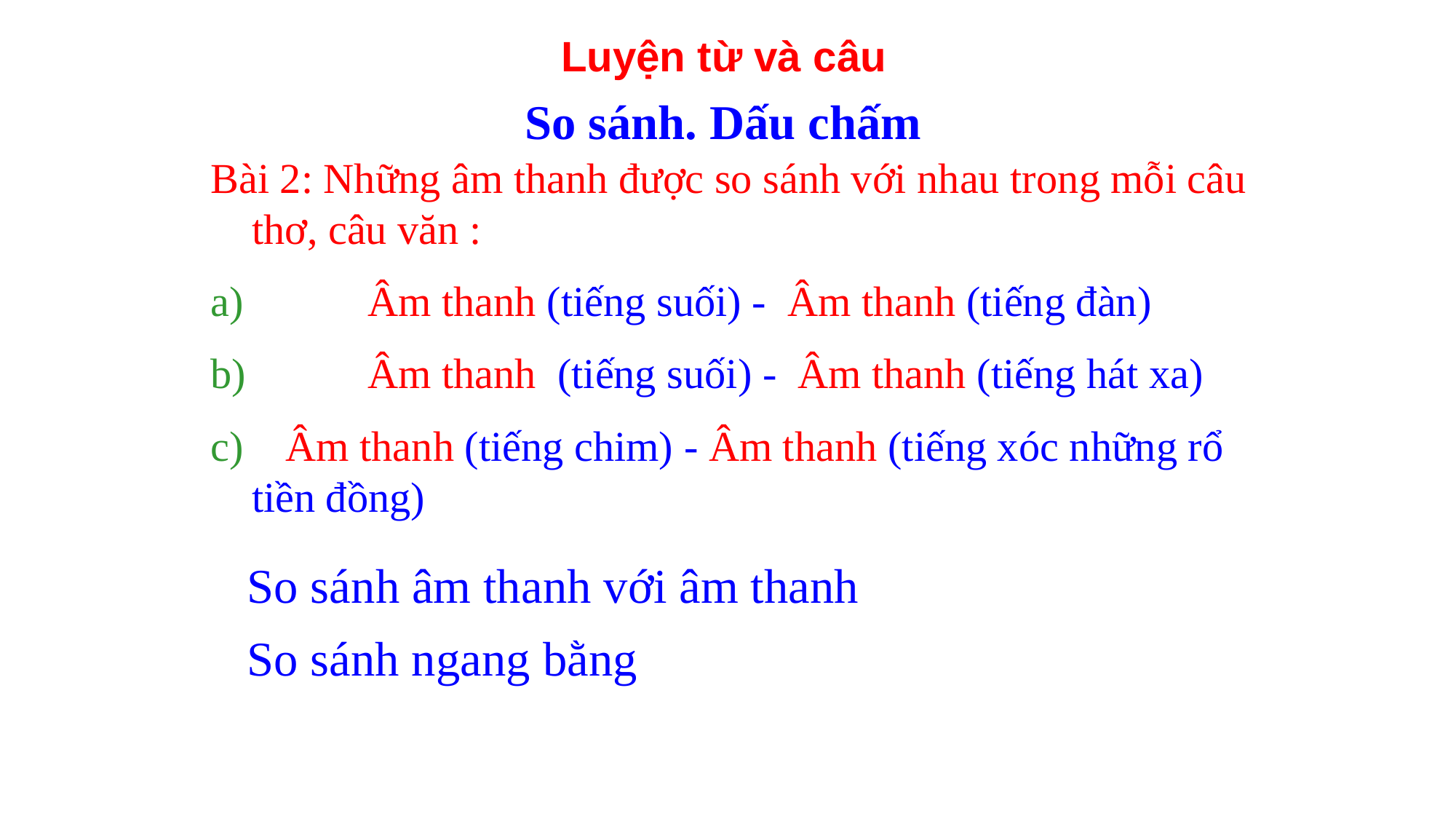

Luyện từ và câu
So sánh. Dấu chấm
Bài 2: Những âm thanh được so sánh với nhau trong mỗi câu thơ, câu văn :
           Âm thanh (tiếng suối) -  Âm thanh (tiếng đàn)
           Âm thanh  (tiếng suối) -  Âm thanh (tiếng hát xa)
c)    Âm thanh (tiếng chim) - Âm thanh (tiếng xóc những rổ tiền đồng)
So sánh âm thanh với âm thanh
So sánh ngang bằng